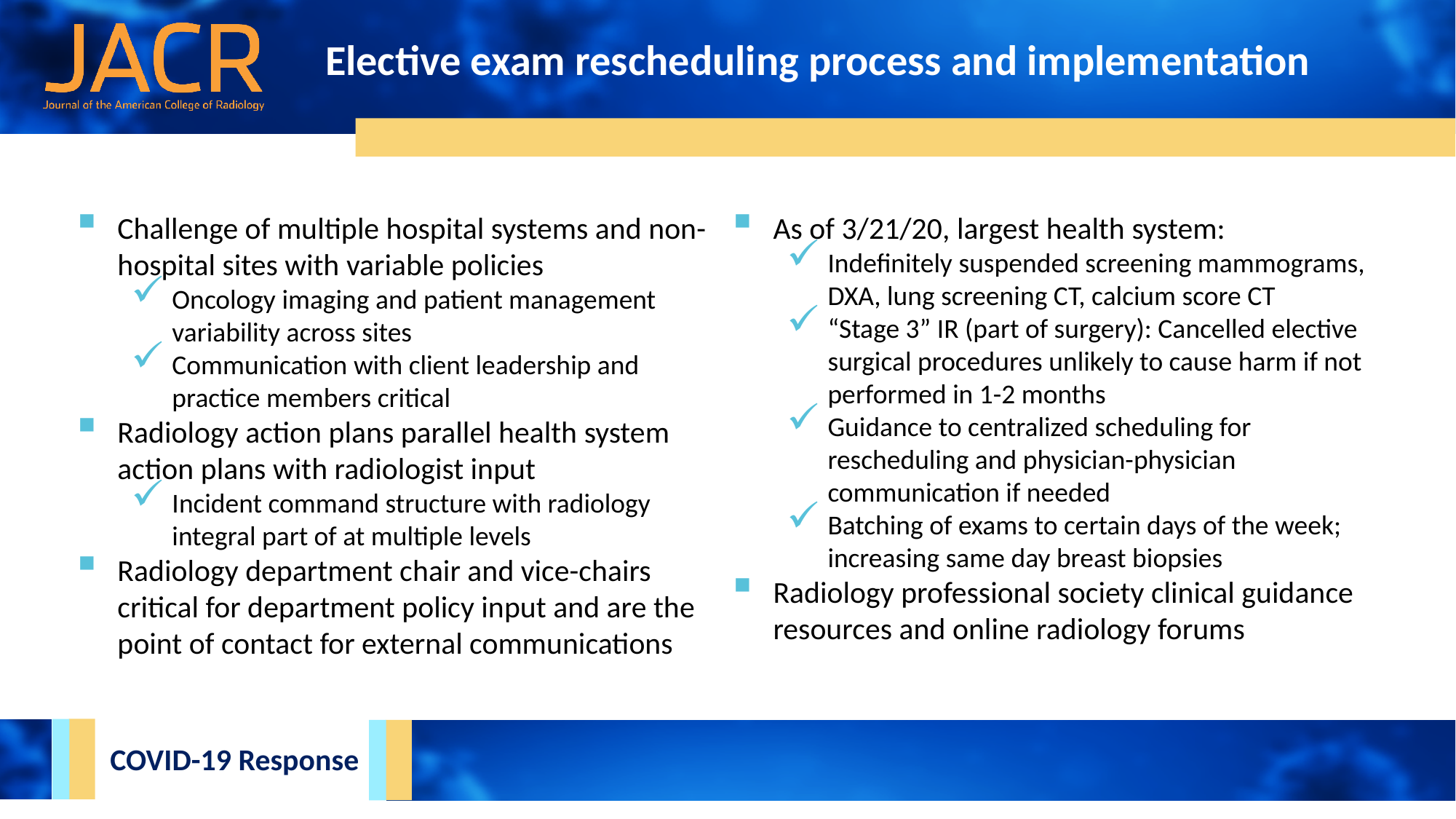

Elective exam rescheduling process and implementation
Challenge of multiple hospital systems and non-hospital sites with variable policies
Oncology imaging and patient management variability across sites
Communication with client leadership and practice members critical
Radiology action plans parallel health system action plans with radiologist input
Incident command structure with radiology integral part of at multiple levels
Radiology department chair and vice-chairs critical for department policy input and are the point of contact for external communications

As of 3/21/20, largest health system:
Indefinitely suspended screening mammograms, DXA, lung screening CT, calcium score CT
“Stage 3” IR (part of surgery): Cancelled elective surgical procedures unlikely to cause harm if not performed in 1-2 months
Guidance to centralized scheduling for rescheduling and physician-physician communication if needed
Batching of exams to certain days of the week; increasing same day breast biopsies
Radiology professional society clinical guidance resources and online radiology forums